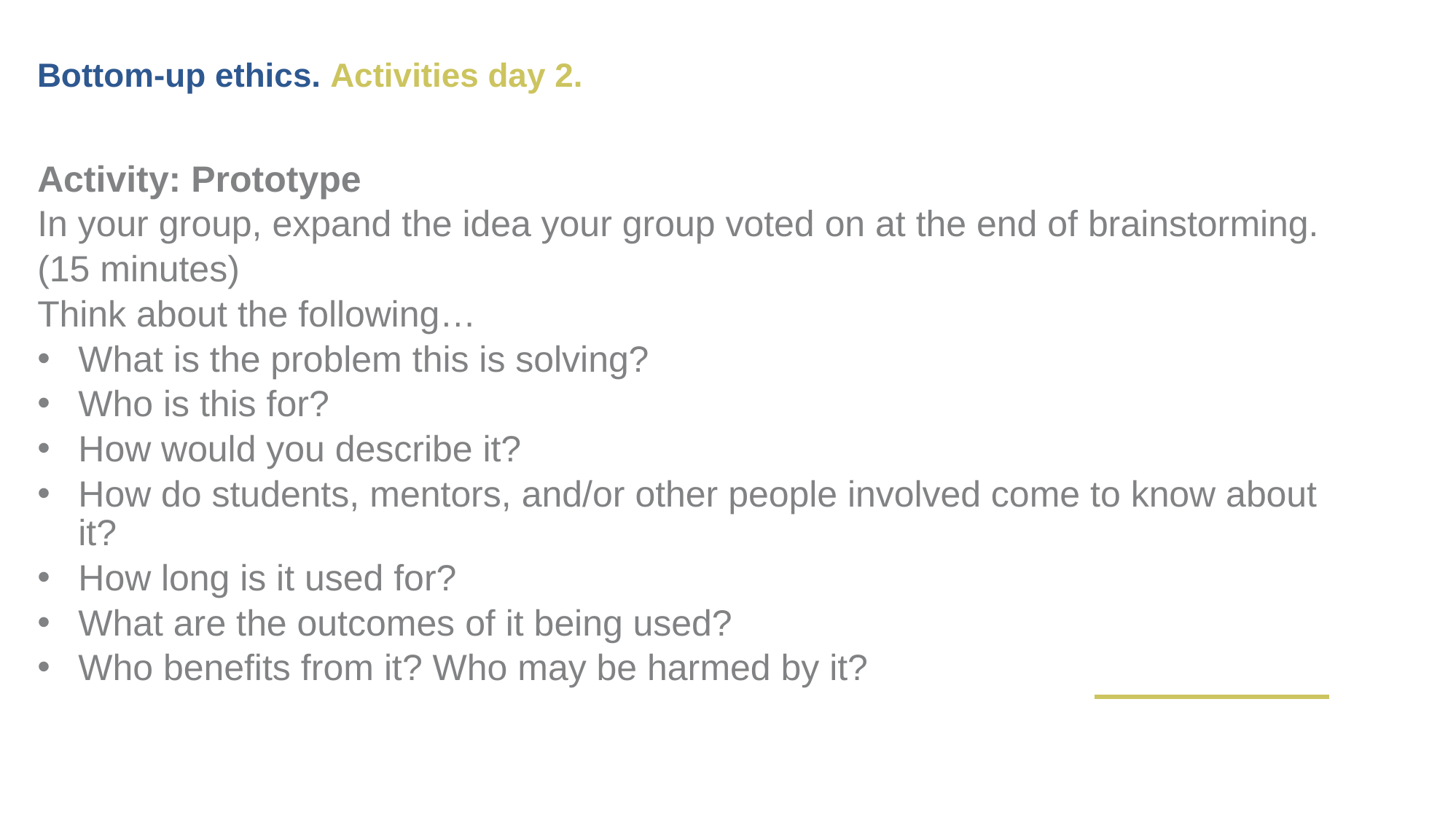

Bottom-up ethics. Activities day 2.
Activity: Prototype
In your group, expand the idea your group voted on at the end of brainstorming.
(15 minutes)
Think about the following…
What is the problem this is solving?
Who is this for?
How would you describe it?
How do students, mentors, and/or other people involved come to know about it?
How long is it used for?
What are the outcomes of it being used?
Who benefits from it? Who may be harmed by it?